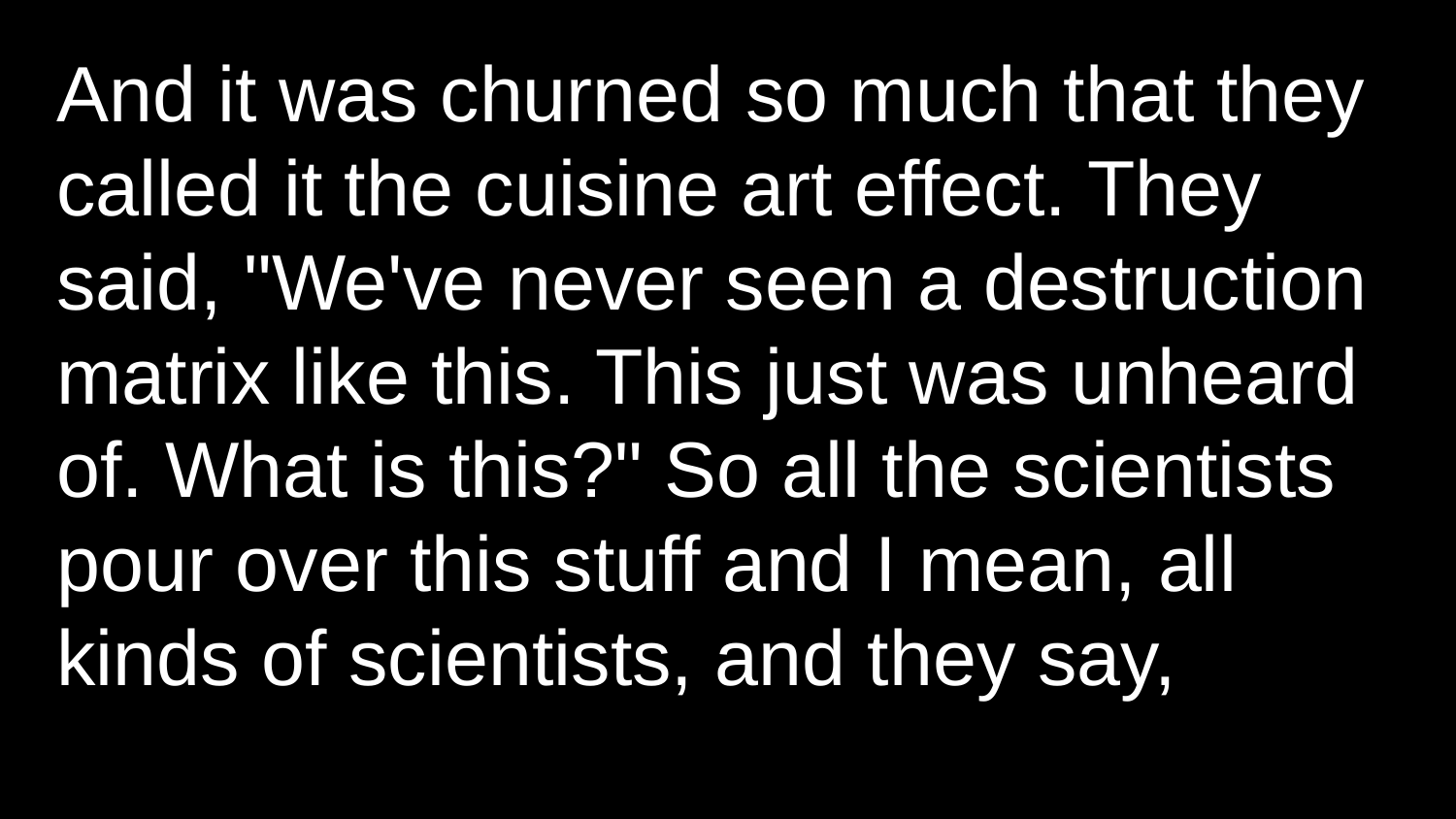

And it was churned so much that they called it the cuisine art effect. They said, "We've never seen a destruction matrix like this. This just was unheard of. What is this?" So all the scientists pour over this stuff and I mean, all kinds of scientists, and they say,